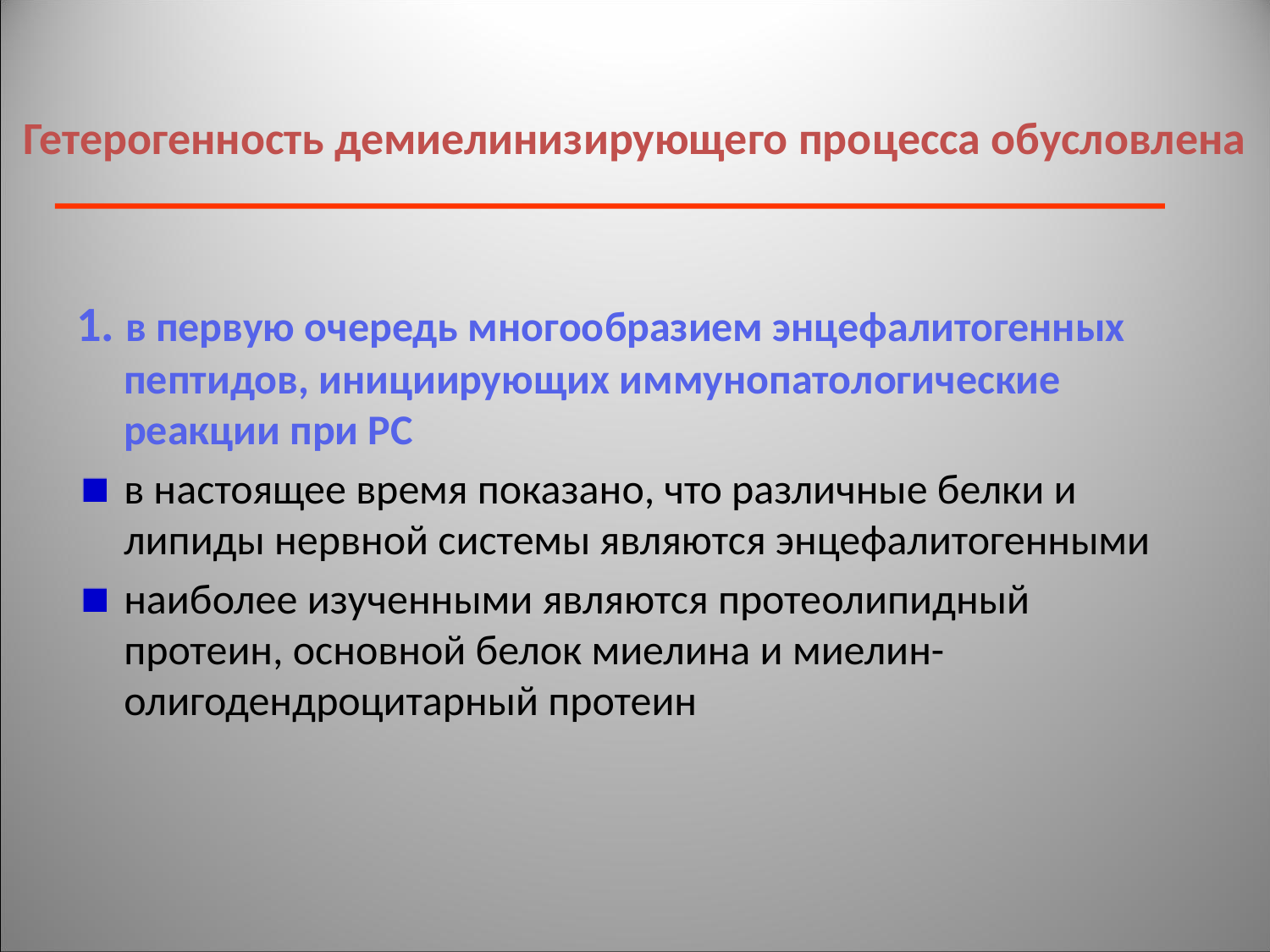

# Гетерогенность демиелинизирующего процесса обусловлена

1. в первую очередь многообразием энцефалитогенных пептидов, инициирующих иммунопатологические реакции при РС
в настоящее время показано, что различные белки и липиды нервной системы являются энцефалитогенными
наиболее изученными являются протеолипидный протеин, основной белок миелина и миелин-олигодендроцитарный протеин